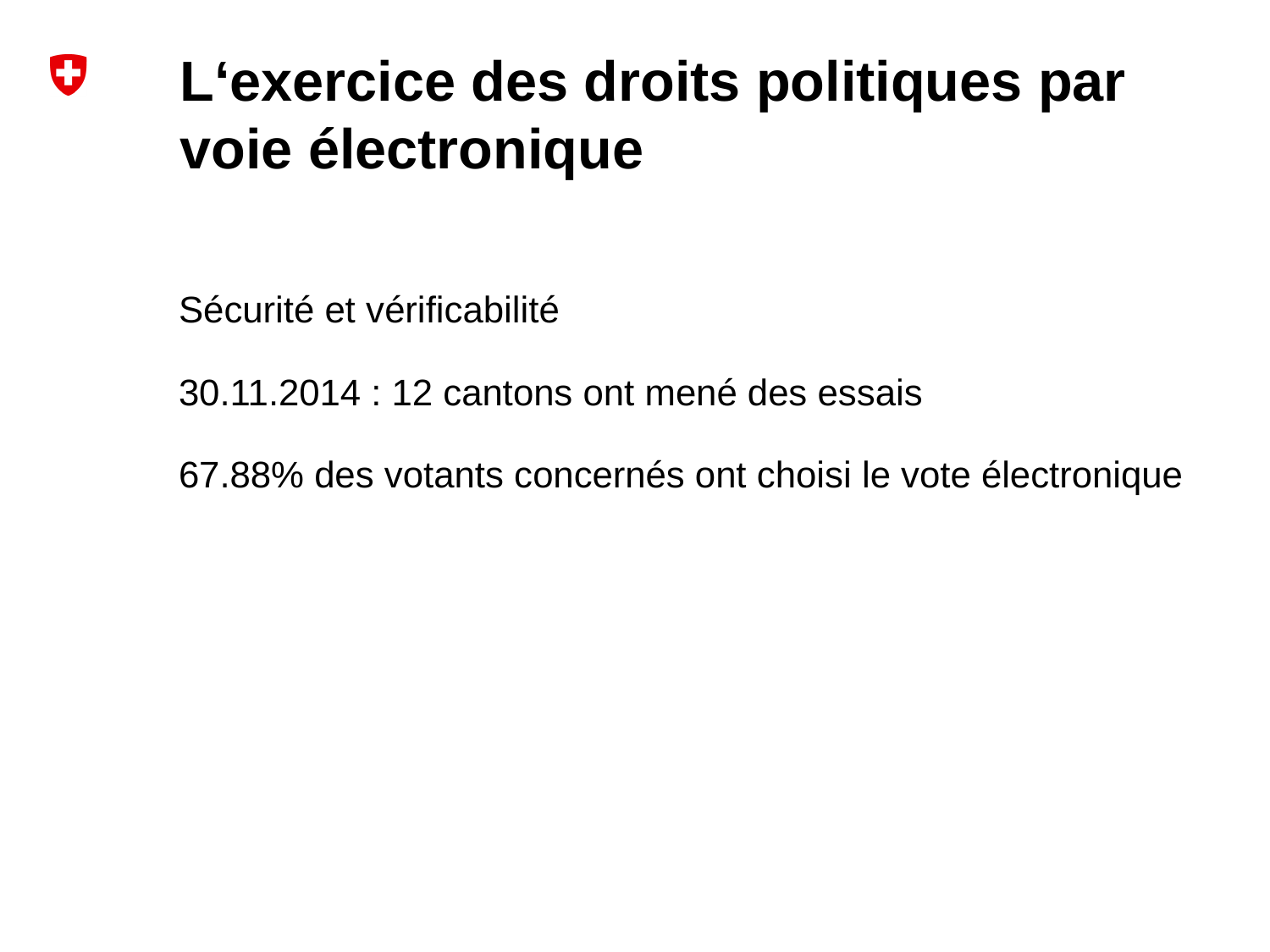

L‘exercice des droits politiques par voie électronique
Sécurité et vérificabilité

30.11.2014 : 12 cantons ont mené des essais

67.88% des votants concernés ont choisi le vote électronique